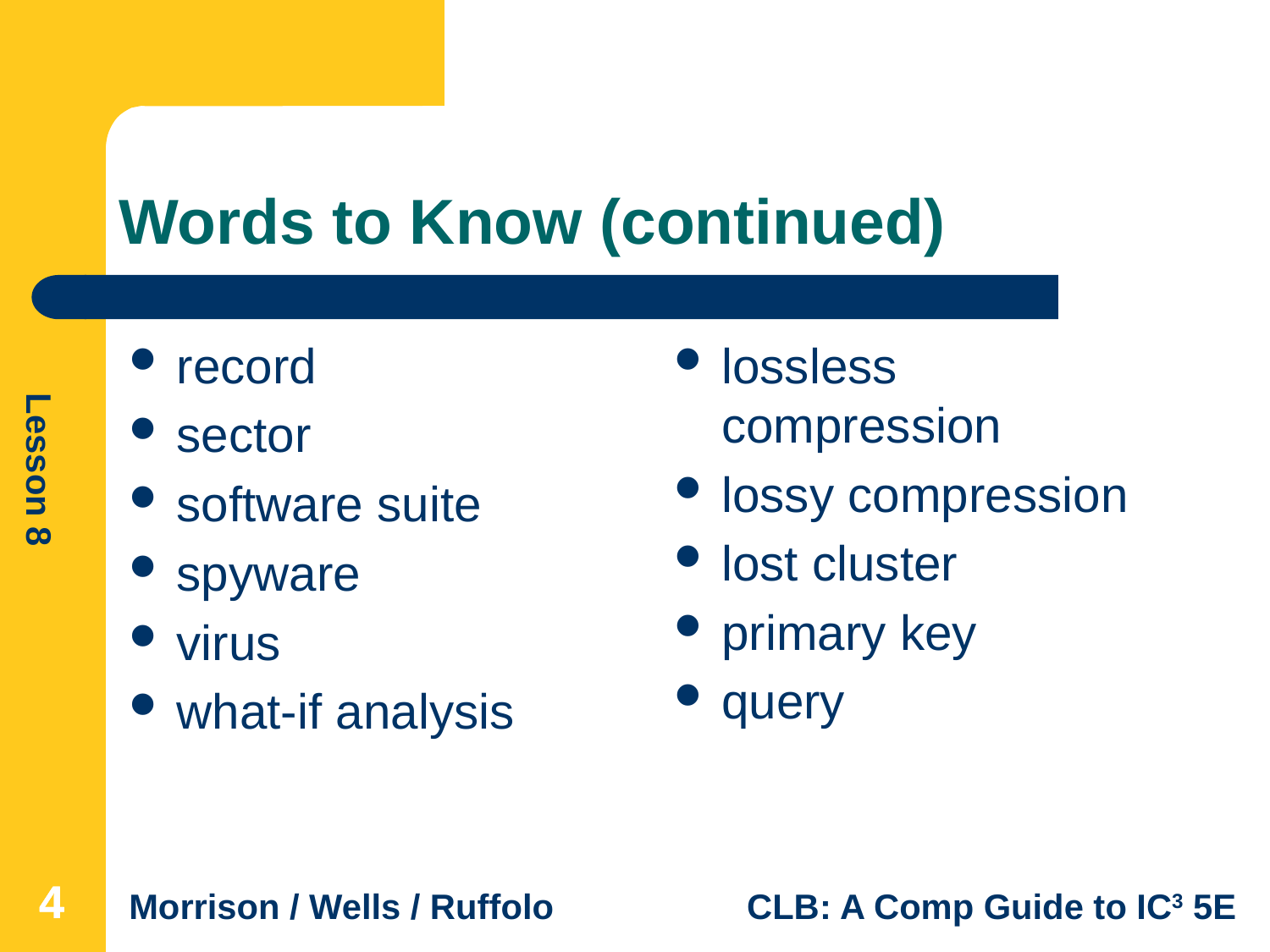

# Words to Know (continued)
record
sector
software suite
spyware
virus
what-if analysis
lossless compression
lossy compression
lost cluster
primary key
query

4
4
4